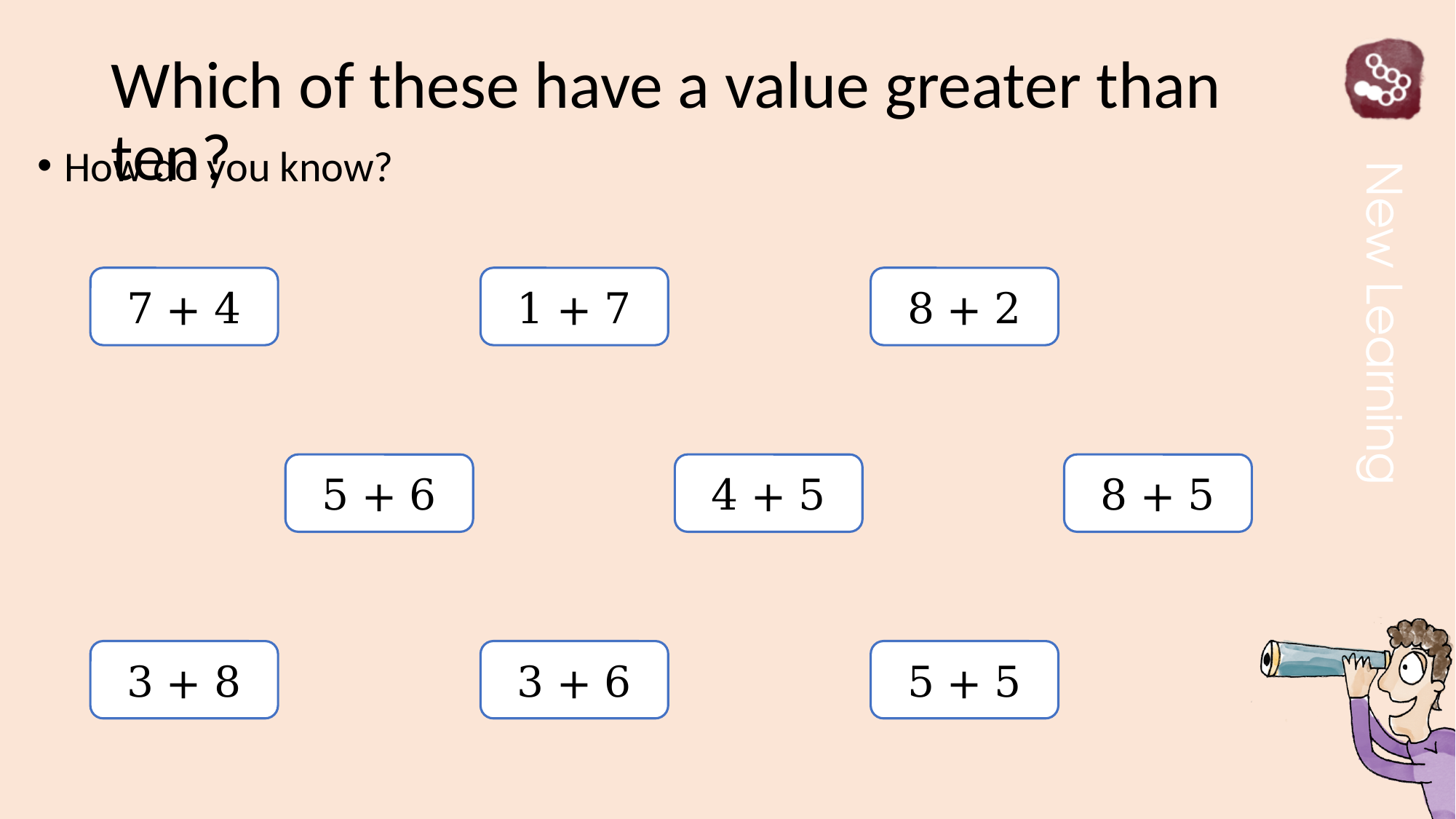

# Which of these have a value greater than ten?
How do you know?
7 + 4
1 + 7
8 + 2
5 + 6
4 + 5
8 + 5
3 + 8
3 + 6
5 + 5